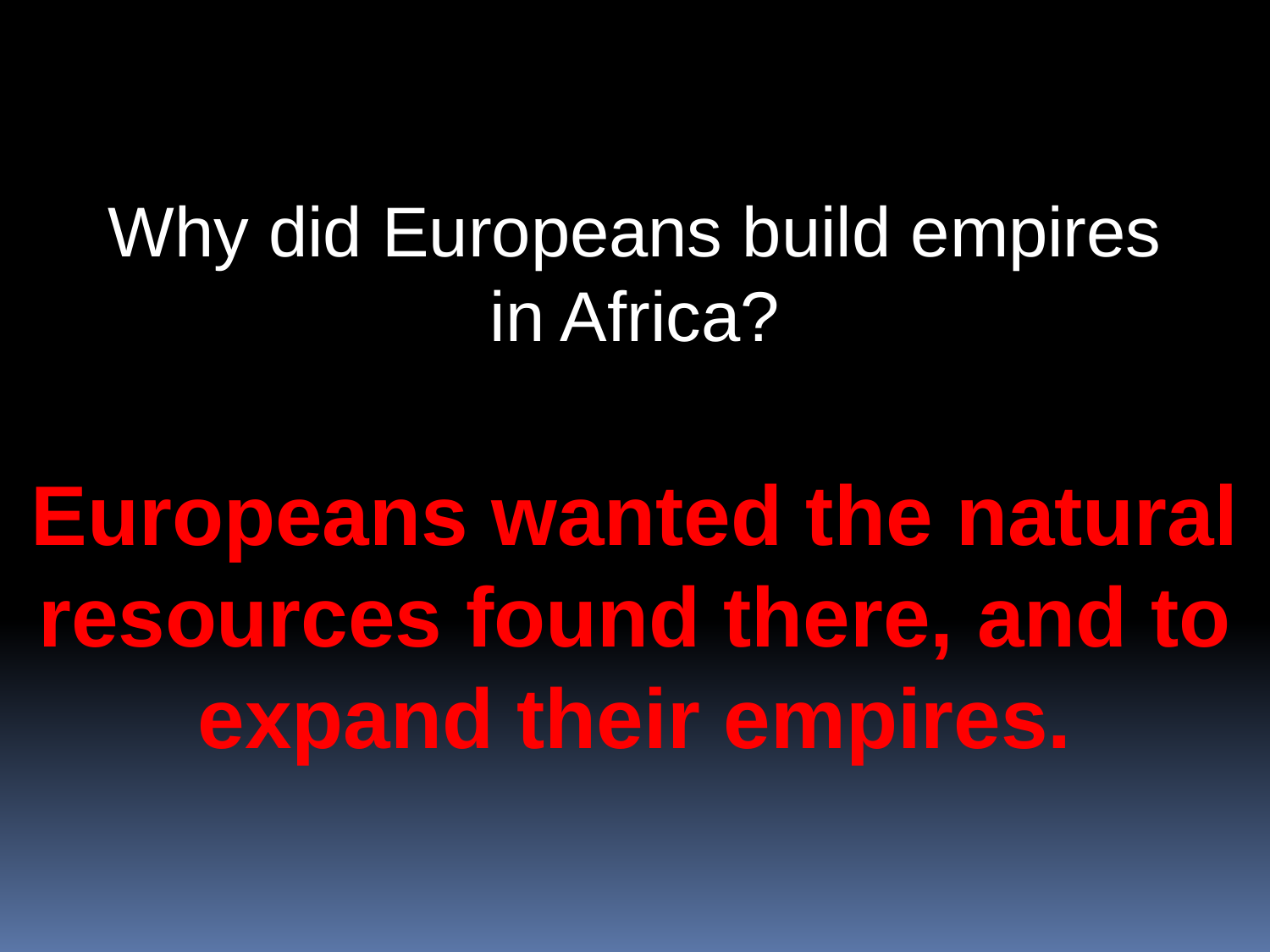

Why did Europeans build empires in Africa?
Europeans wanted the natural resources found there, and to expand their empires.